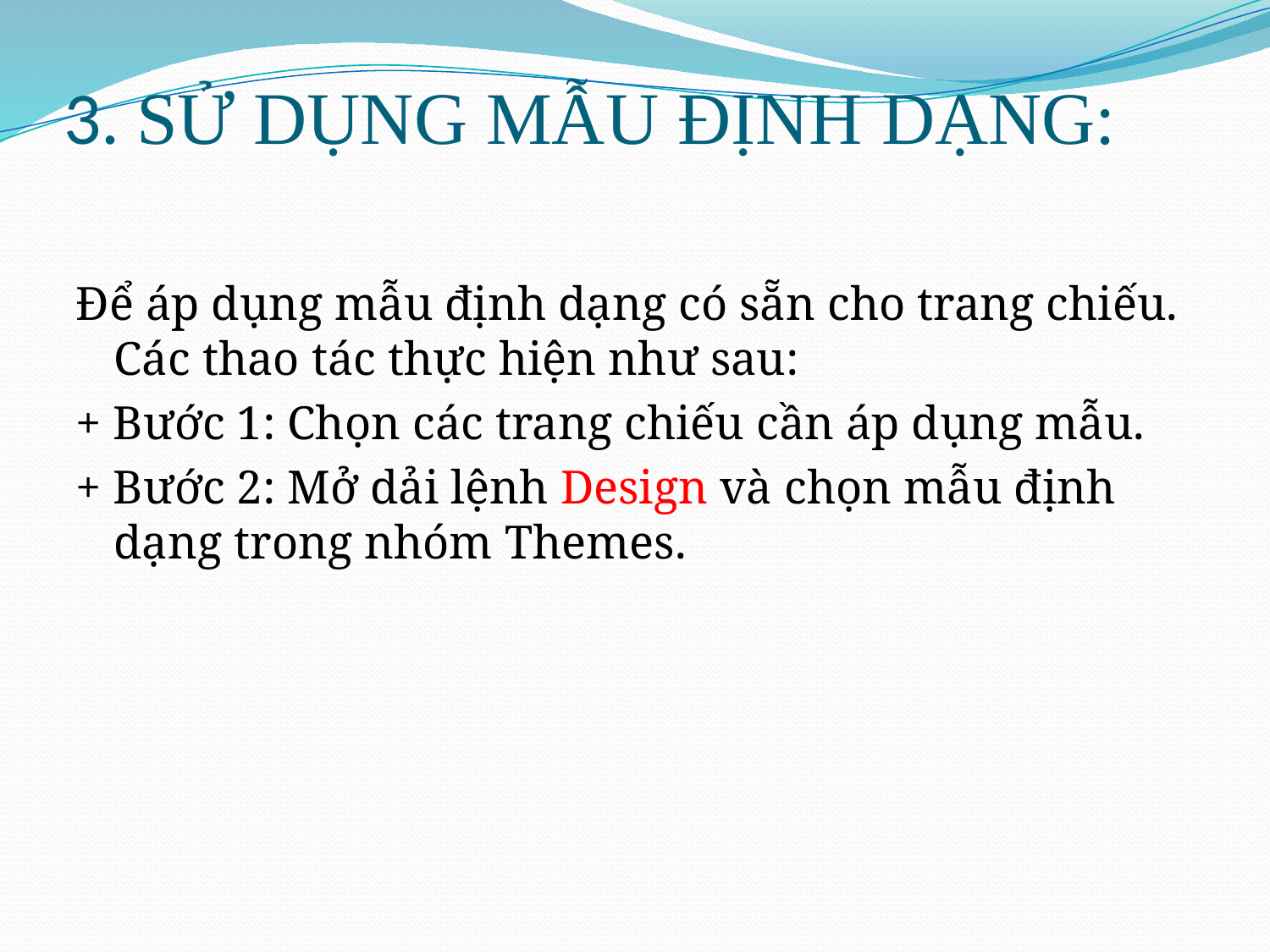

# 3. SỬ DỤNG MẪU ĐỊNH DẠNG:
Để áp dụng mẫu định dạng có sẵn cho trang chiếu. Các thao tác thực hiện như sau:
+ Bước 1: Chọn các trang chiếu cần áp dụng mẫu.
+ Bước 2: Mở dải lệnh Design và chọn mẫu định dạng trong nhóm Themes.